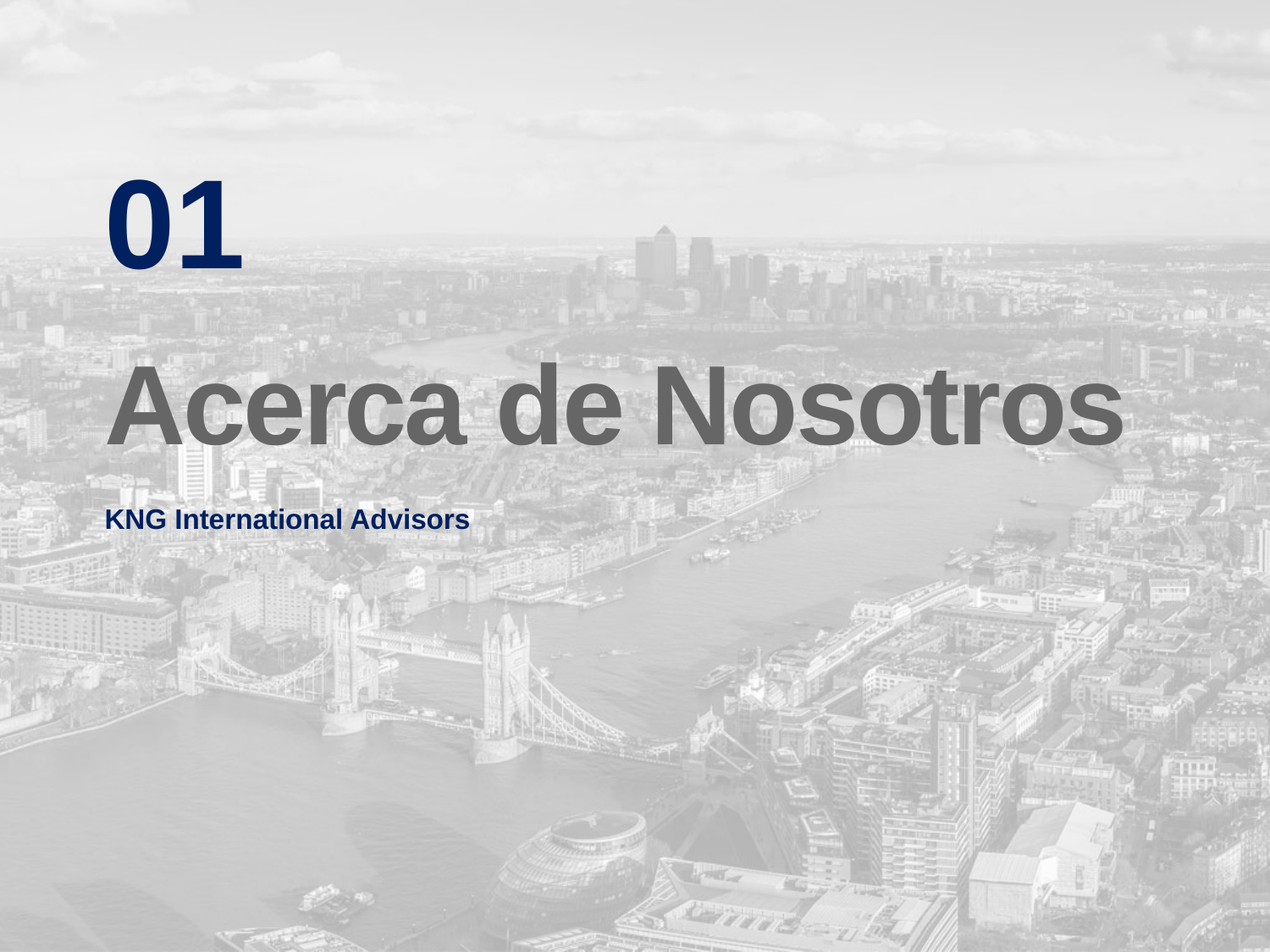

01

Acerca de Nosotros

KNG International Advisors